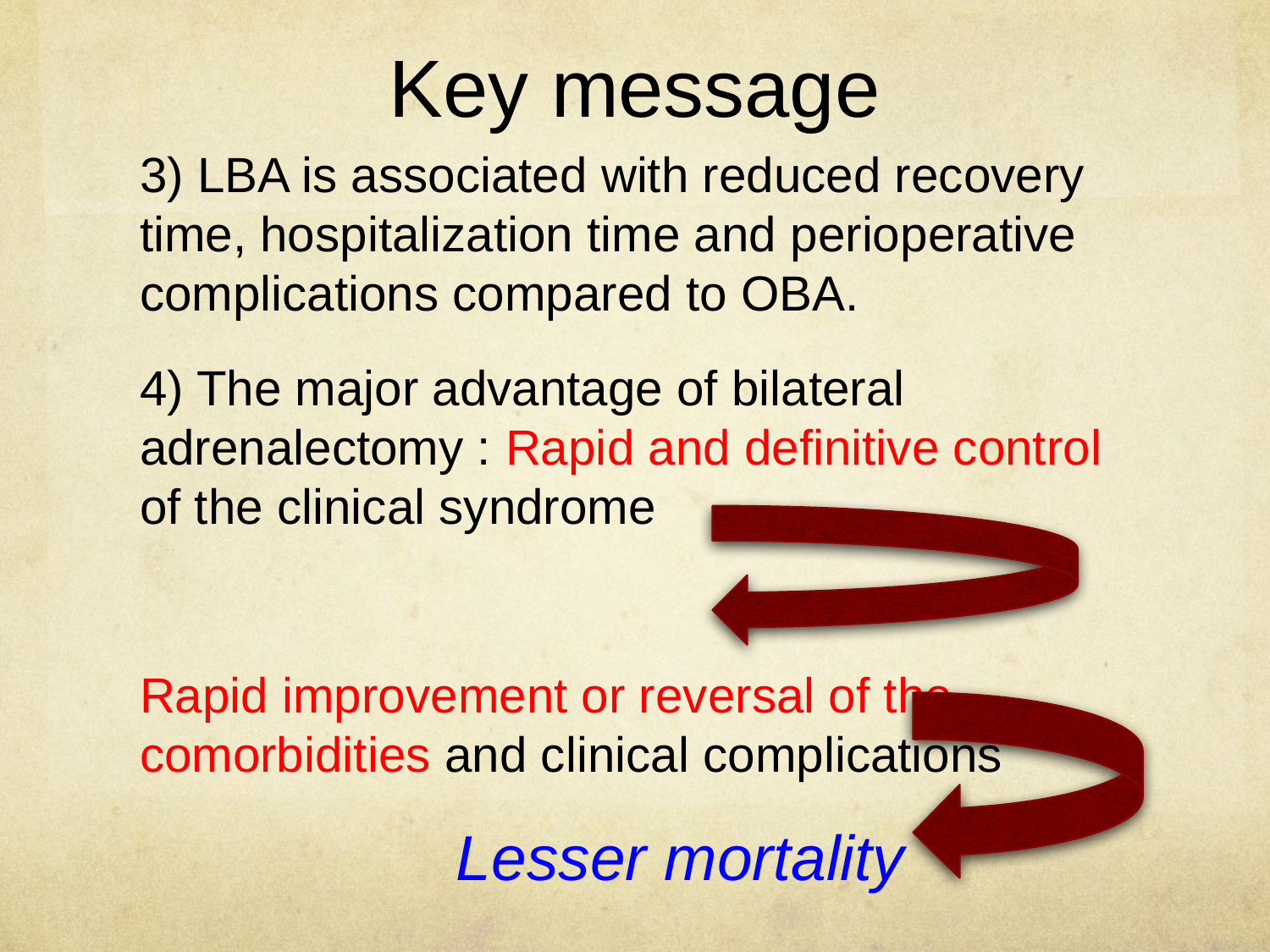

# Key message
3) LBA is associated with reduced recovery time, hospitalization time and perioperative complications compared to OBA.
4) The major advantage of bilateral adrenalectomy : Rapid and definitive control of the clinical syndrome

Rapid improvement or reversal of the comorbidities and clinical complications
                       Lesser mortality